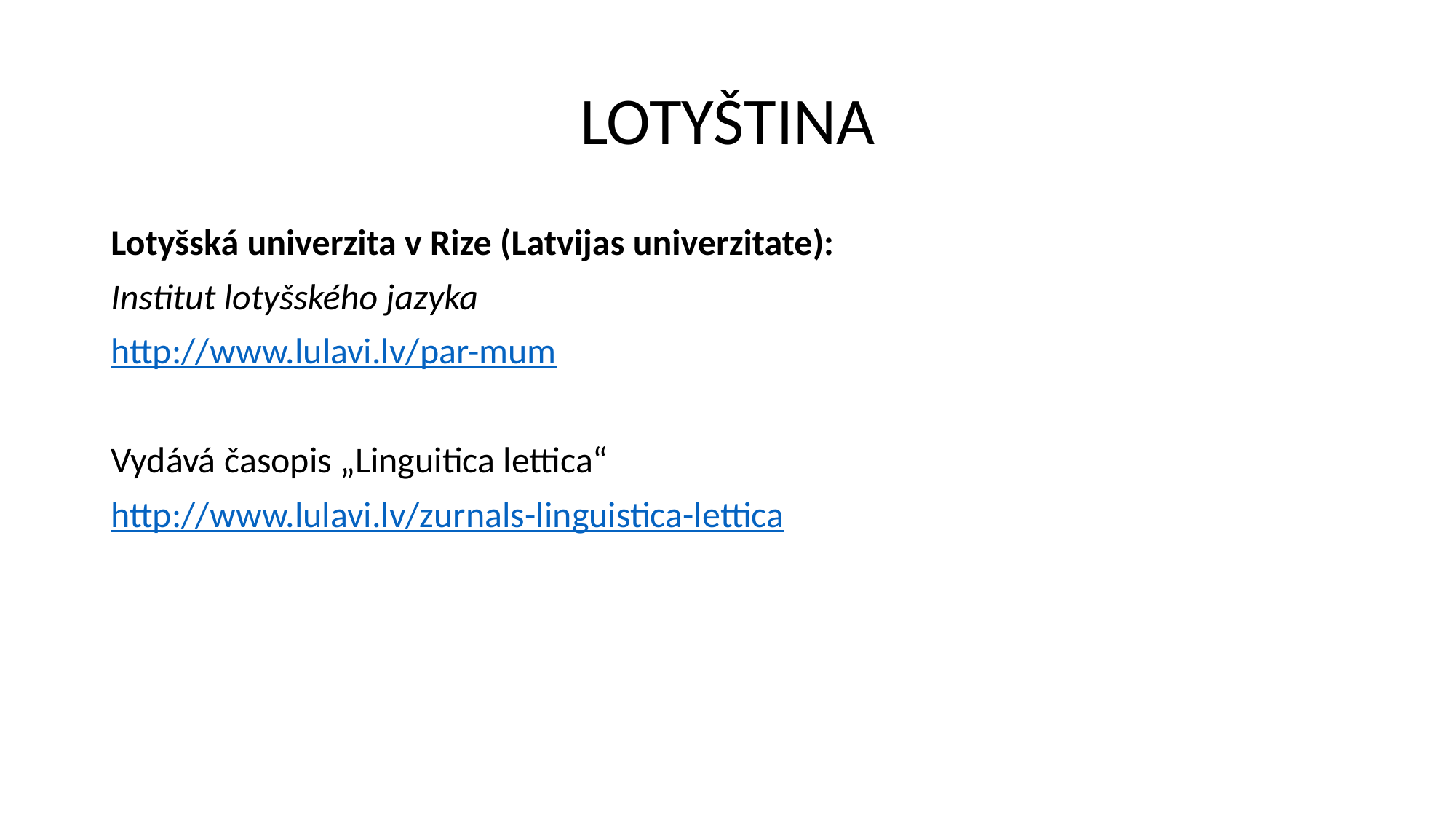

# LOTYŠTINA
Lotyšská univerzita v Rize (Latvijas univerzitate):
Institut lotyšského jazyka
http://www.lulavi.lv/par-mum

Vydává časopis „Linguitica lettica“
http://www.lulavi.lv/zurnals-linguistica-lettica